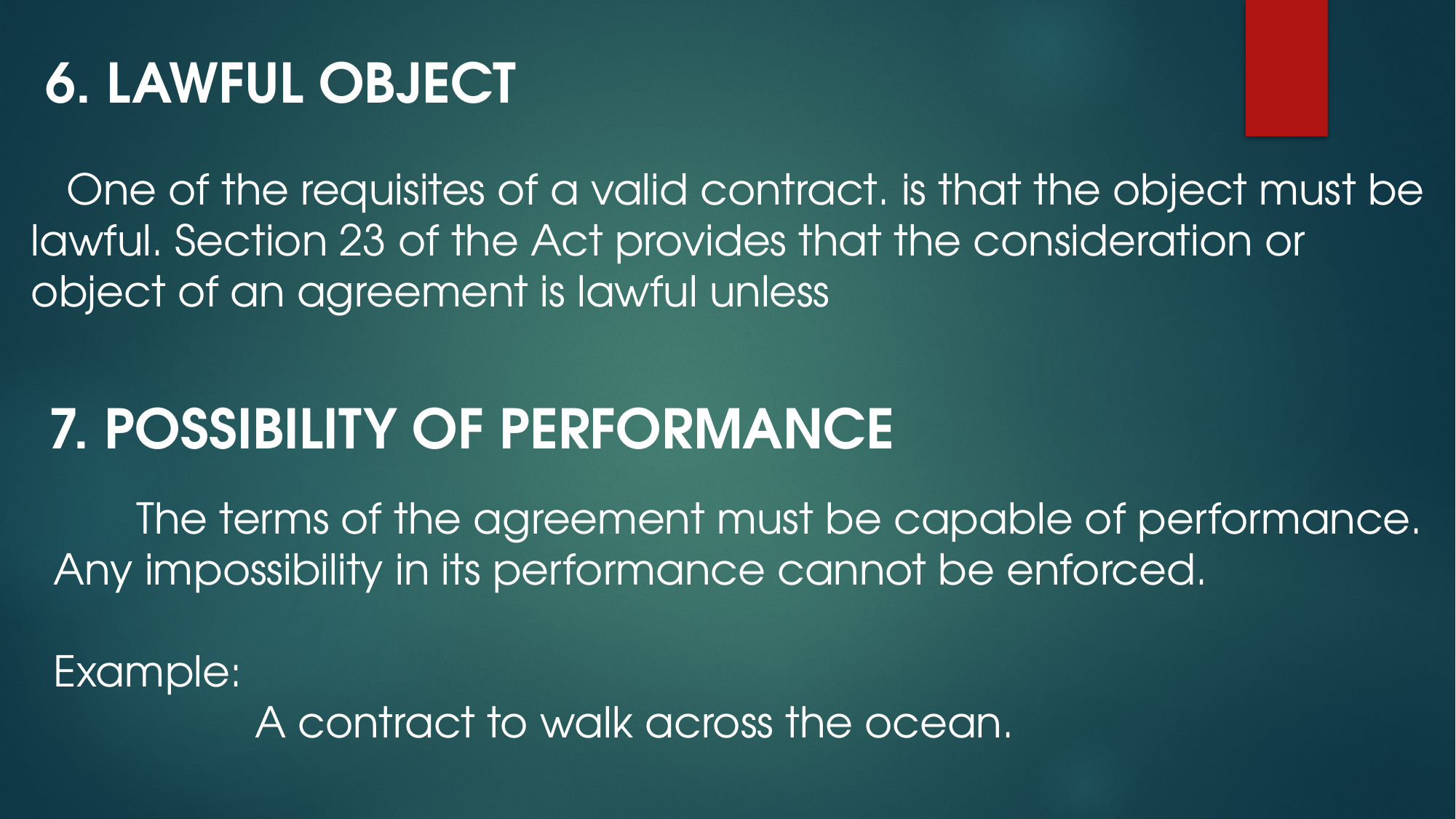

6. LAWFUL OBJECT
   One of the requisites of a valid contract. is that the object must be lawful. Section 23 of the Act provides that the consideration or object of an agreement is lawful unless
7. POSSIBILITY OF PERFORMANCE
        The terms of the agreement must be capable of performance.
 Any impossibility in its performance cannot be enforced.

 Example:
                  A contract to walk across the ocean.